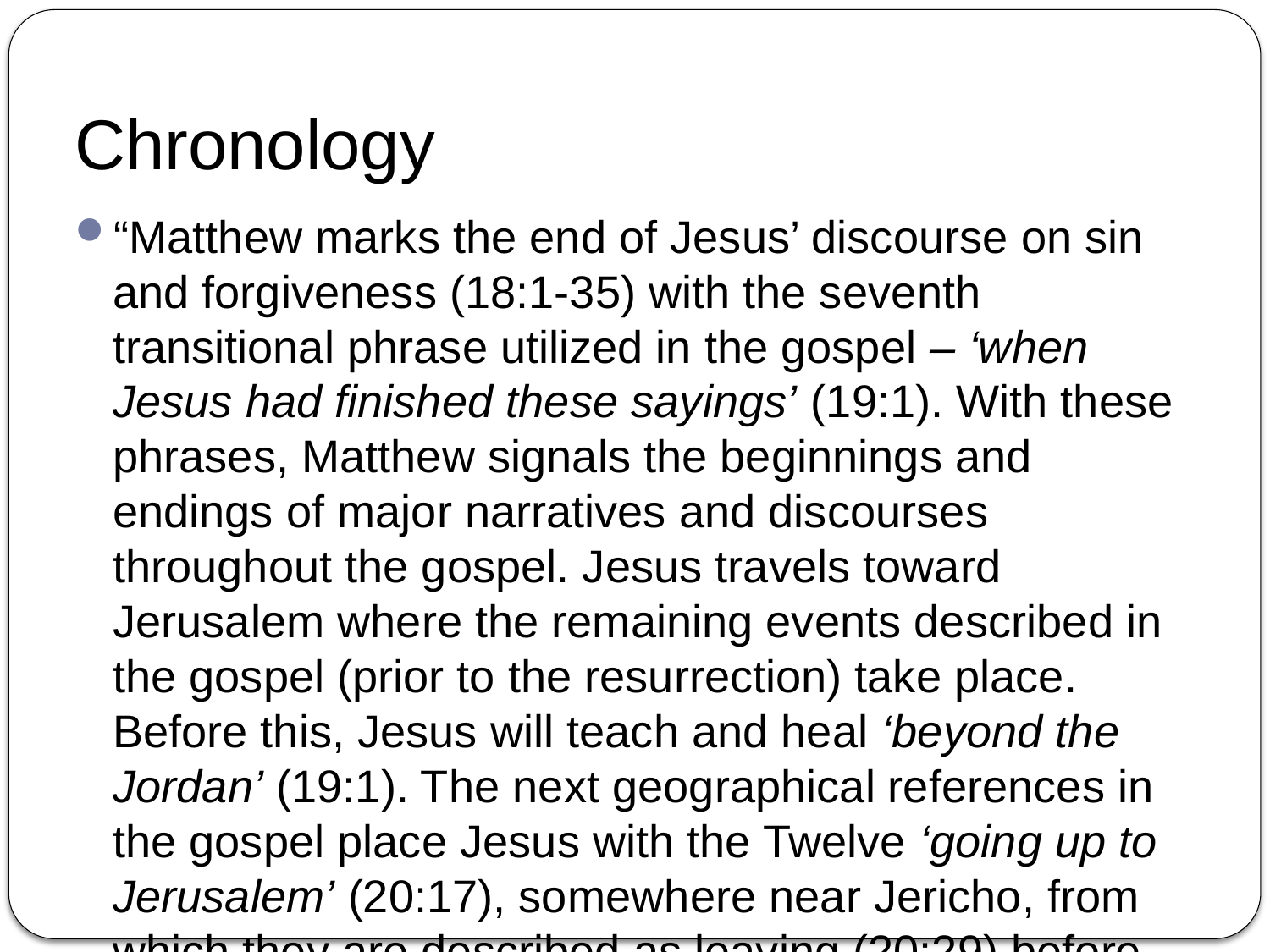

# Chronology
“Matthew marks the end of Jesus’ discourse on sin and forgiveness (18:1-35) with the seventh transitional phrase utilized in the gospel – ‘when Jesus had finished these sayings’ (19:1). With these phrases, Matthew signals the beginnings and endings of major narratives and discourses throughout the gospel. Jesus travels toward Jerusalem where the remaining events described in the gospel (prior to the resurrection) take place. Before this, Jesus will teach and heal ‘beyond the Jordan’ (19:1). The next geographical references in the gospel place Jesus with the Twelve ‘going up to Jerusalem’ (20:17), somewhere near Jericho, from which they are described as leaving (20:29) before coming to Bethphage (21:1), and then Jerusalem (21:10).”
		(Kyle Pope, Matthew, Truth Commentaries, pages 597-598)